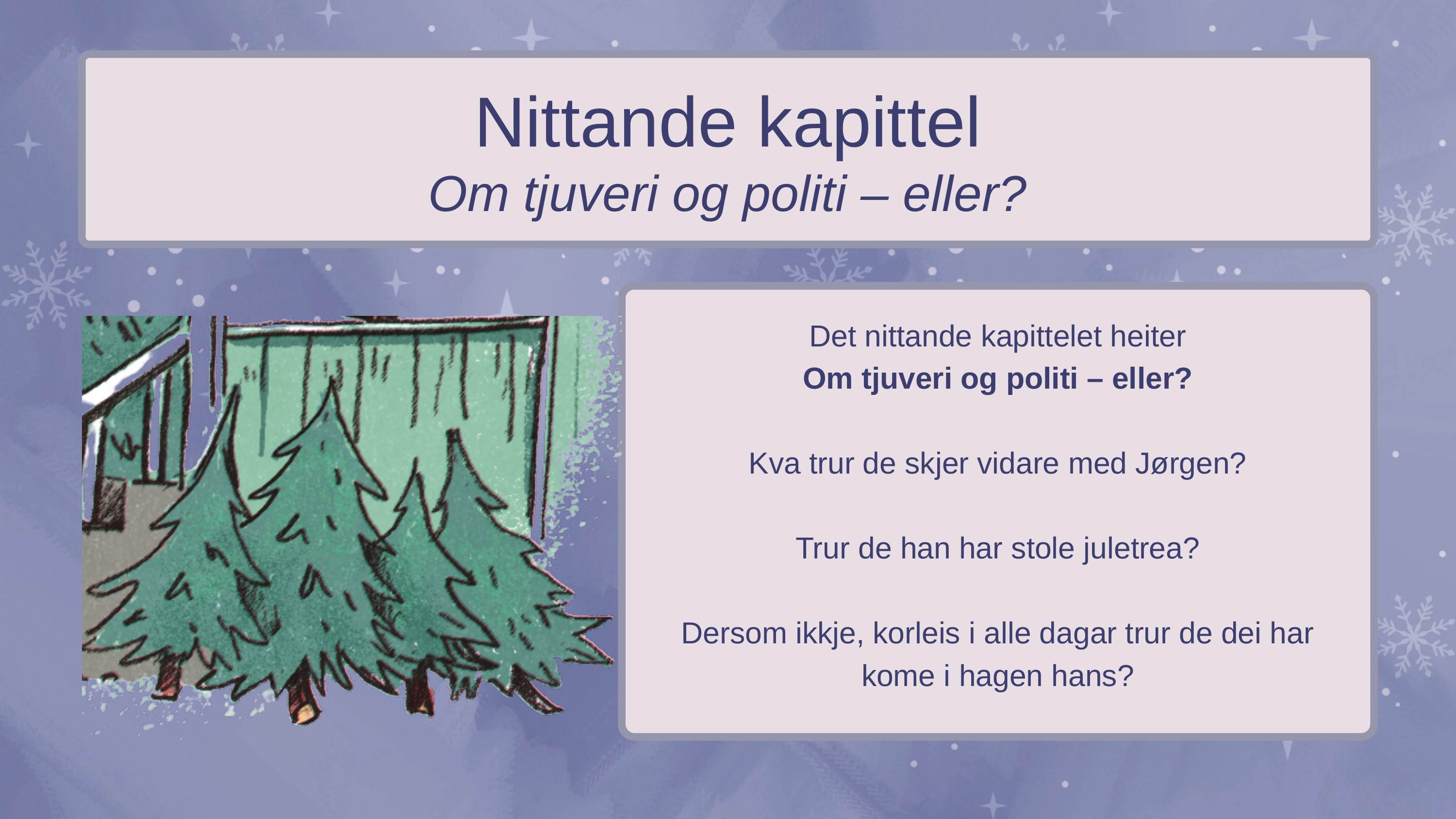

Nittande kapittel
Om tjuveri og politi – eller?

Det nittande kapittelet heiter
Om tjuveri og politi – eller?

Kva trur de skjer vidare med Jørgen?

Trur de han har stole juletrea?

Dersom ikkje, korleis i alle dagar trur de dei har kome i hagen hans?